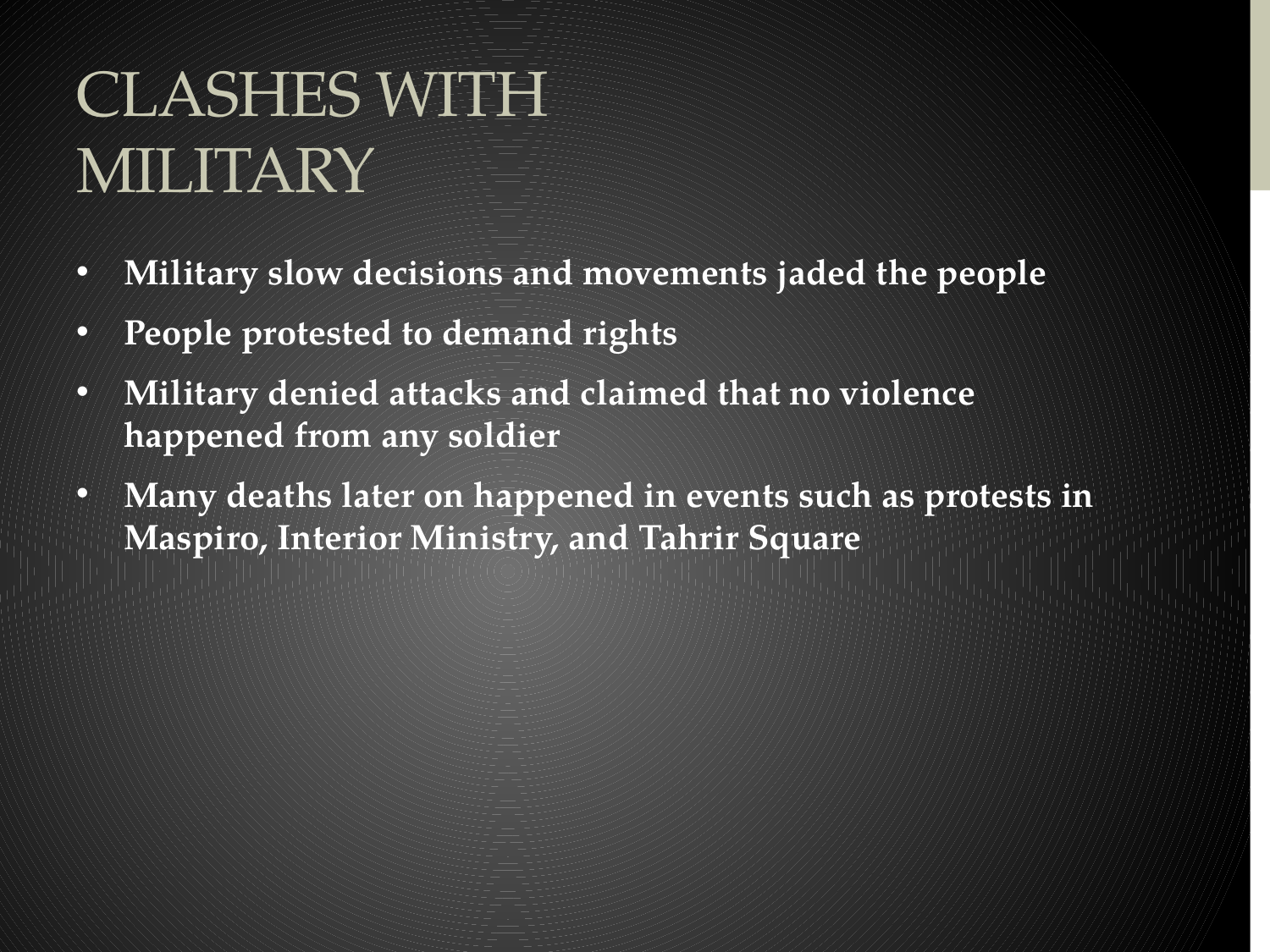

# Clashes with military
Military slow decisions and movements jaded the people
People protested to demand rights
Military denied attacks and claimed that no violence happened from any soldier
Many deaths later on happened in events such as protests in Maspiro, Interior Ministry, and Tahrir Square